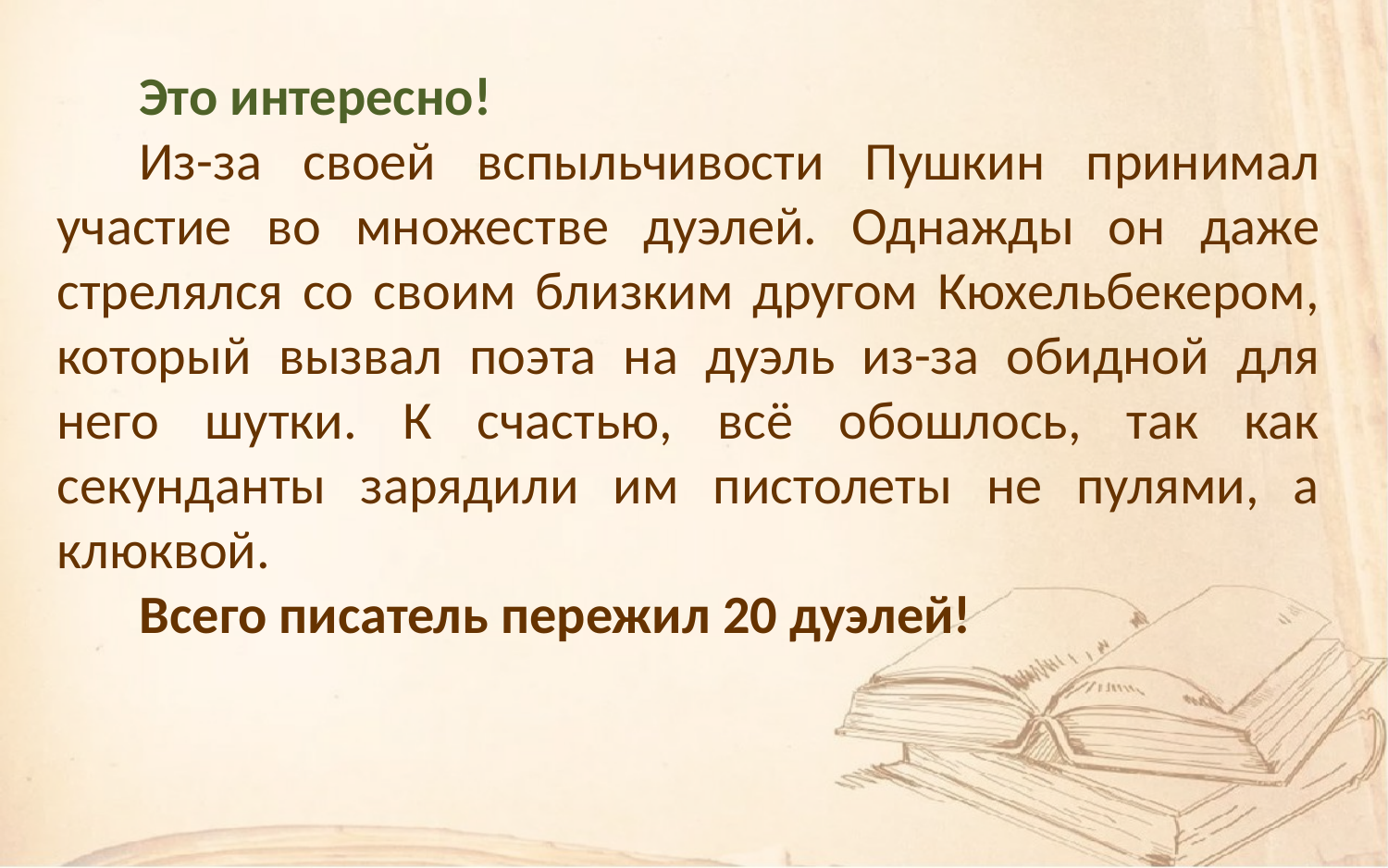

Это интересно!
Из-за своей вспыльчивости Пушкин принимал участие во множестве дуэлей. Однажды он даже стрелялся со своим близким другом Кюхельбекером, который вызвал поэта на дуэль из-за обидной для него шутки. К счастью, всё обошлось, так как секунданты зарядили им пистолеты не пулями, а клюквой.
Всего писатель пережил 20 дуэлей!